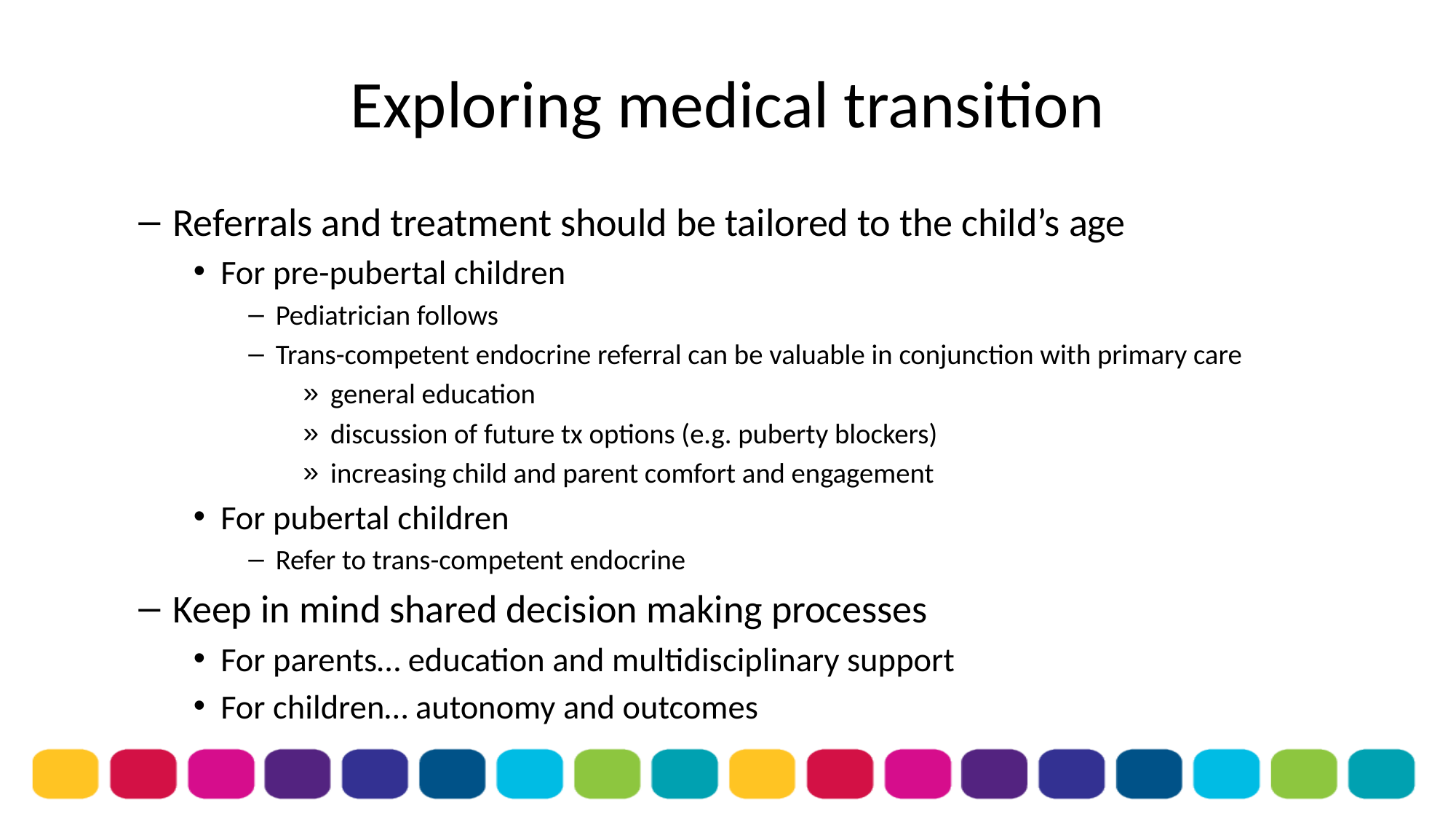

# Exploring medical transition
Referrals and treatment should be tailored to the child’s age
For pre-pubertal children
Pediatrician follows
Trans-competent endocrine referral can be valuable in conjunction with primary care
general education
discussion of future tx options (e.g. puberty blockers)
increasing child and parent comfort and engagement
For pubertal children
Refer to trans-competent endocrine
Keep in mind shared decision making processes
For parents… education and multidisciplinary support
For children… autonomy and outcomes